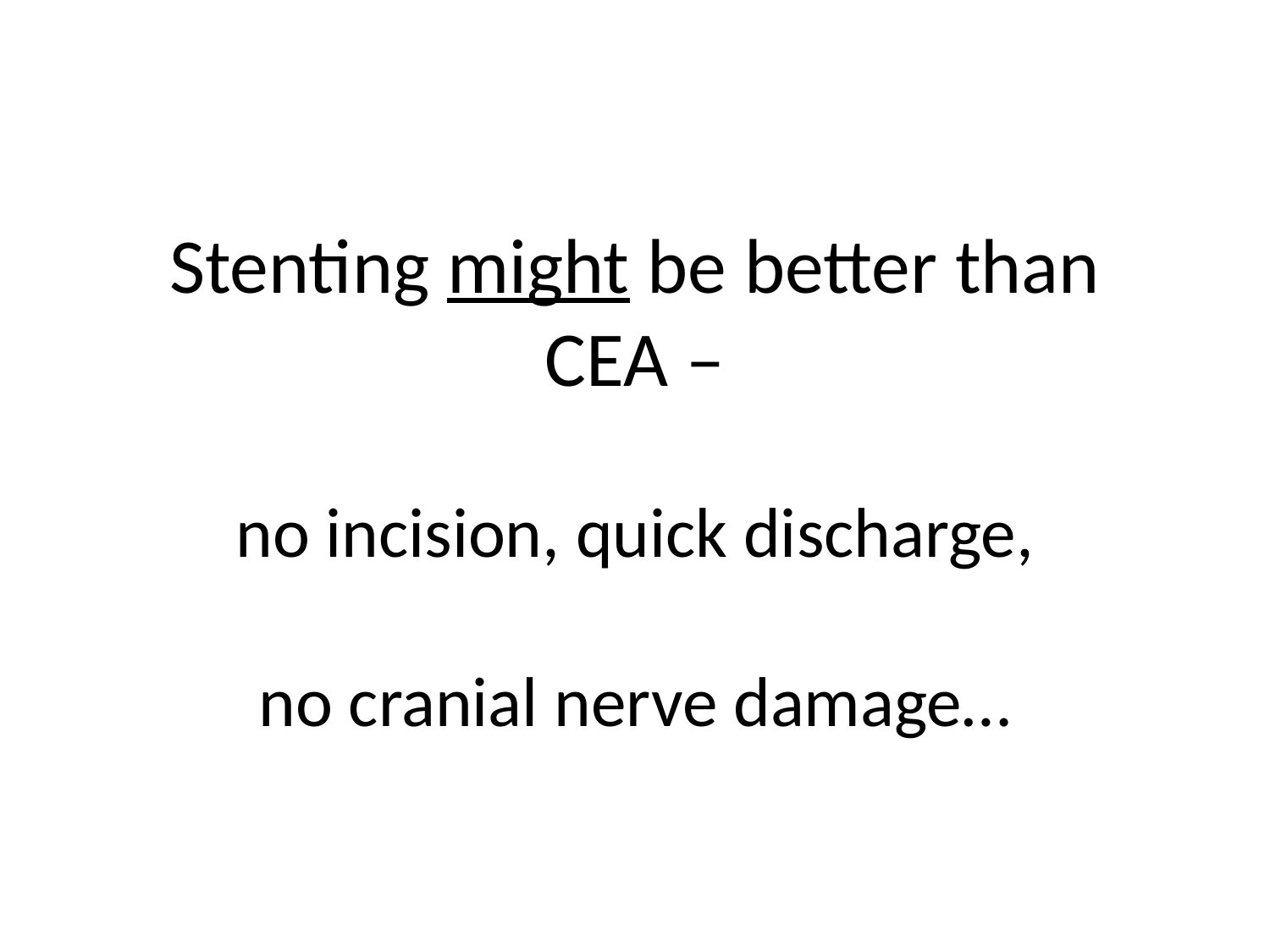

Stenting might be better than CEA –
 no incision, quick discharge,
no cranial nerve damage…